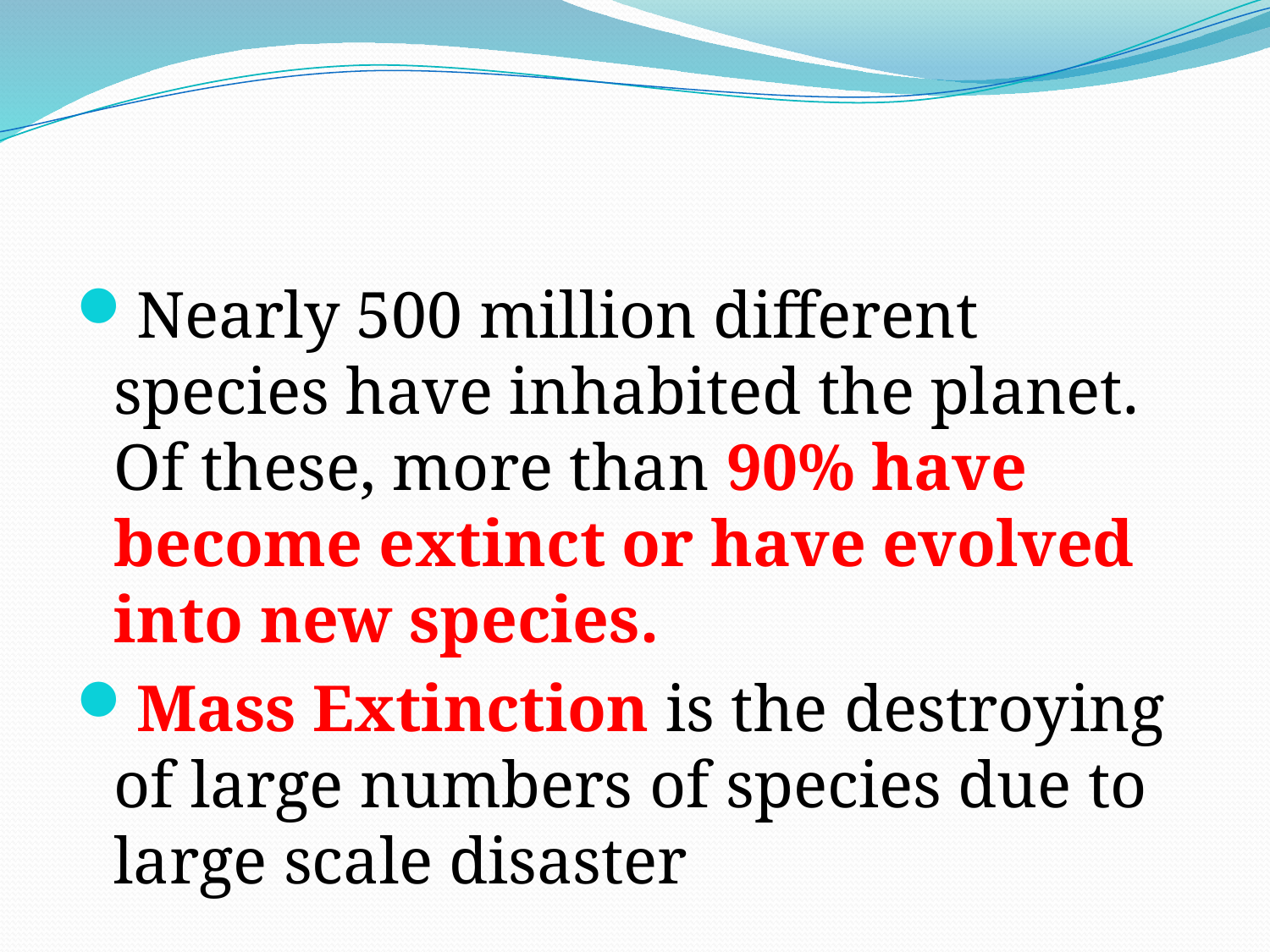

#
Nearly 500 million different species have inhabited the planet. Of these, more than 90% have become extinct or have evolved into new species.
Mass Extinction is the destroying of large numbers of species due to large scale disaster